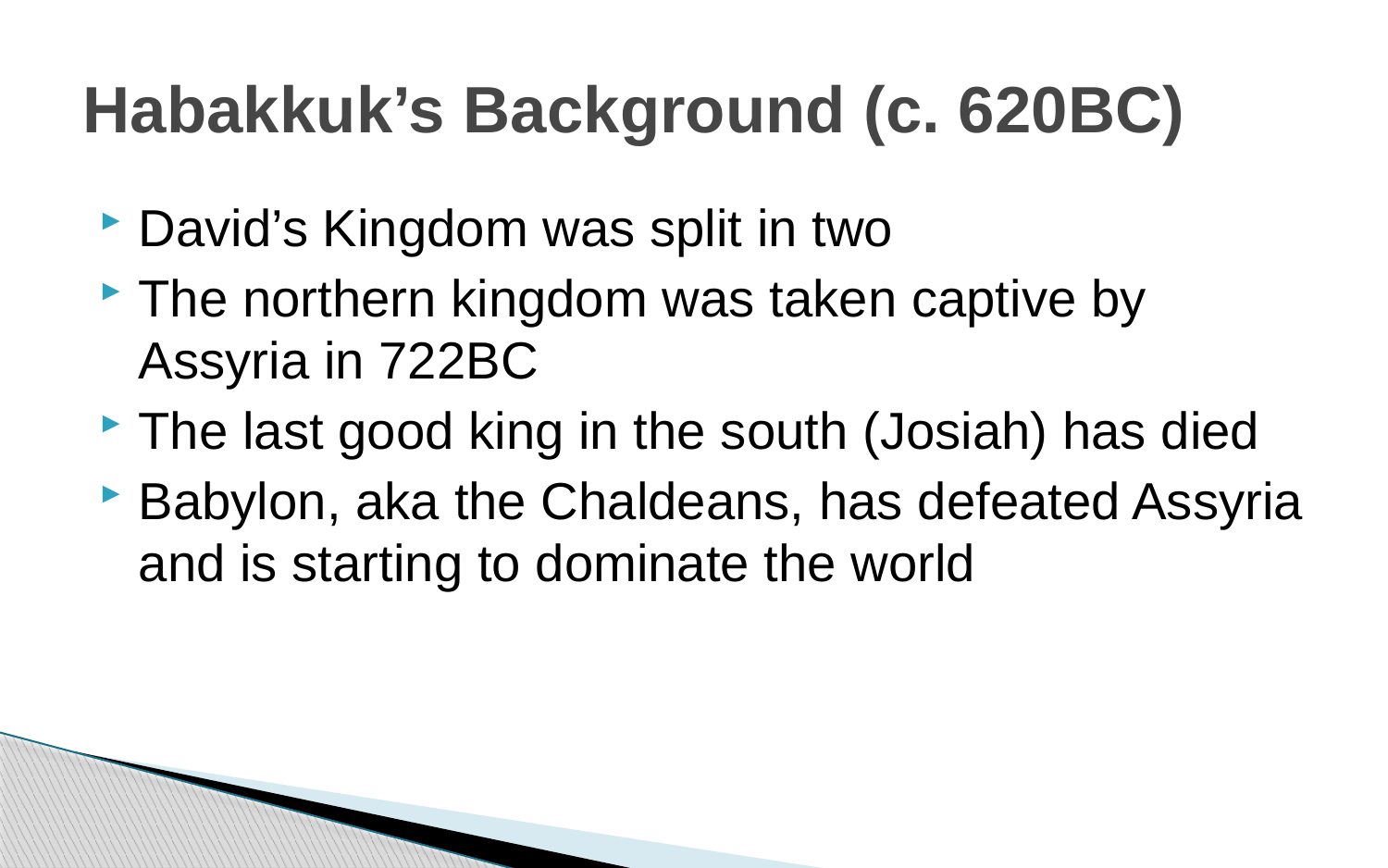

# Habakkuk’s Background (c. 620BC)
David’s Kingdom was split in two
The northern kingdom was taken captive by Assyria in 722BC
The last good king in the south (Josiah) has died
Babylon, aka the Chaldeans, has defeated Assyria and is starting to dominate the world